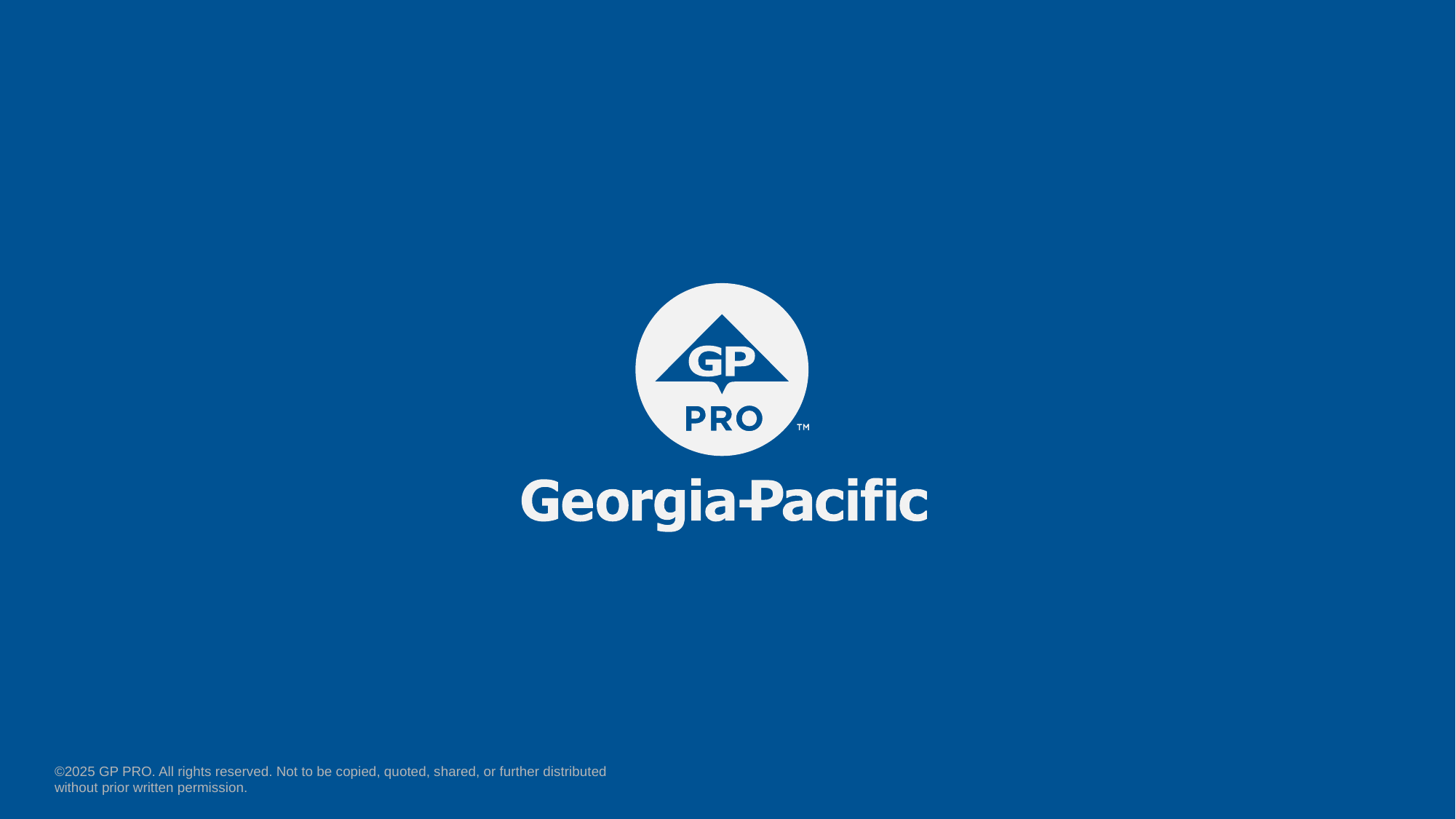

©2025 GP PRO. All rights reserved. Not to be copied, quoted, shared, or further distributed without prior written permission.
22